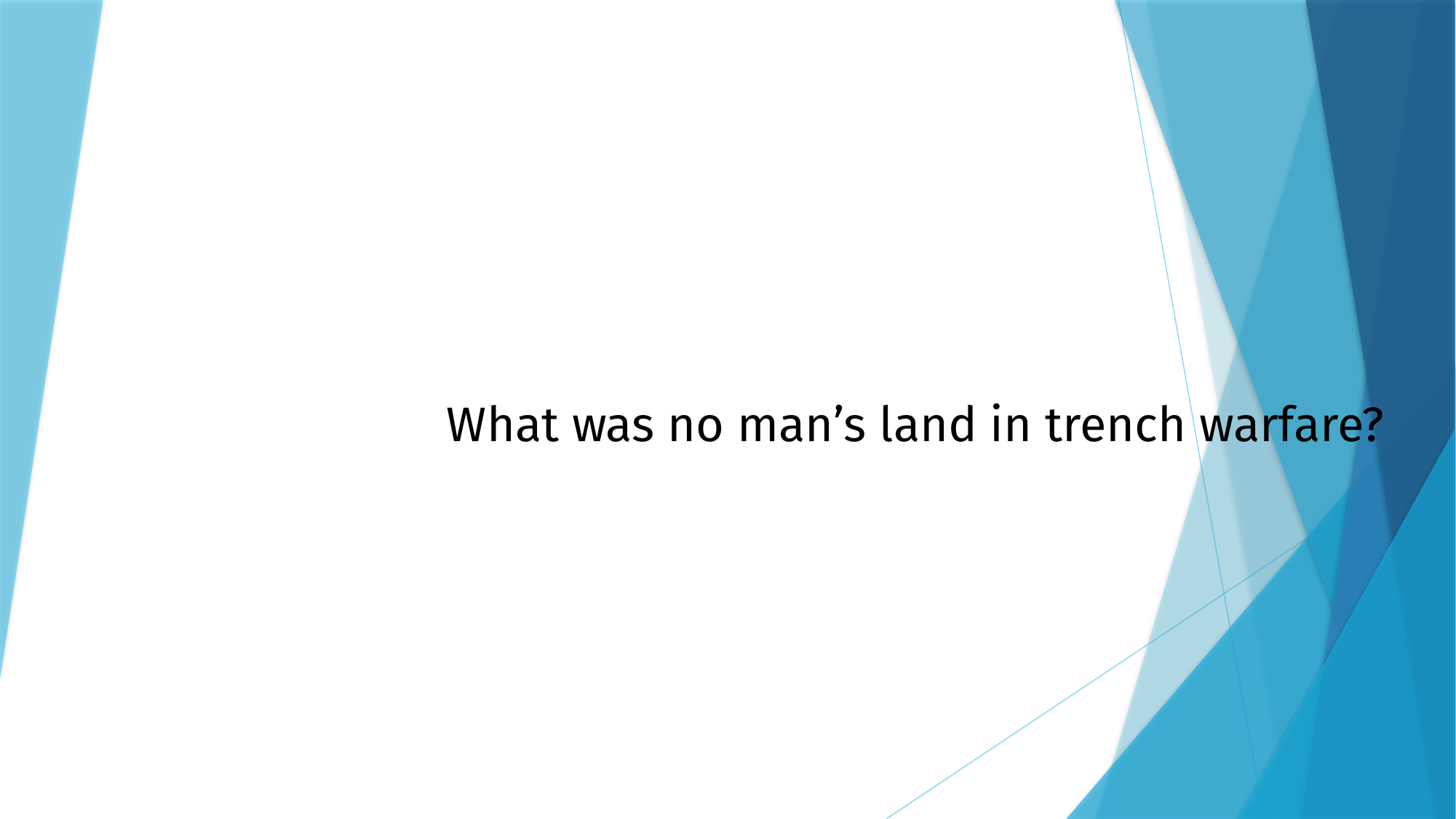

What was no man’s land in trench warfare?